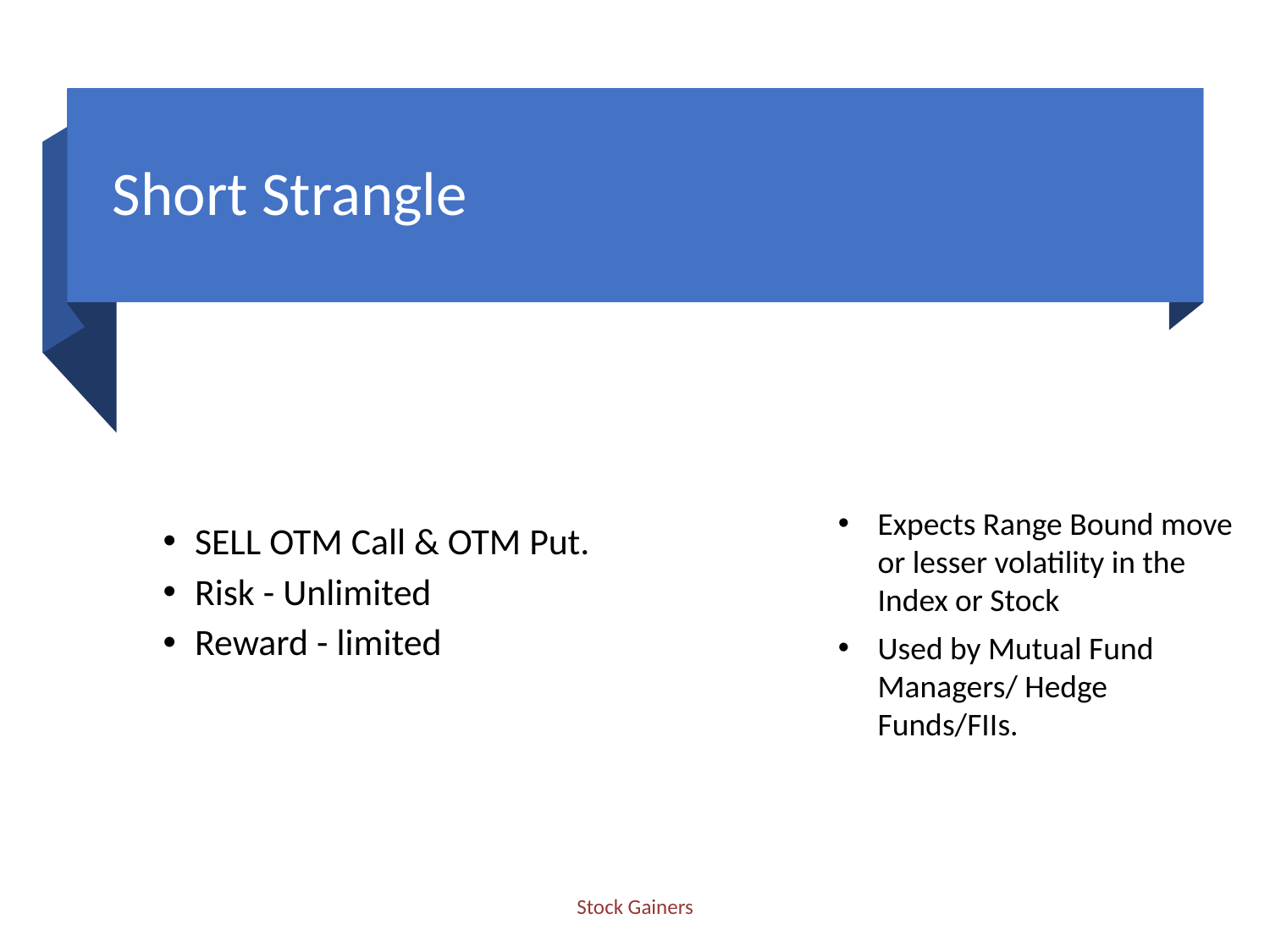

Short Strangle

SELL OTM Call & OTM Put.
Risk - Unlimited
Reward - limited
Expects Range Bound move or lesser volatility in the Index or Stock
Used by Mutual Fund Managers/ Hedge Funds/FIIs.
Stock Gainers